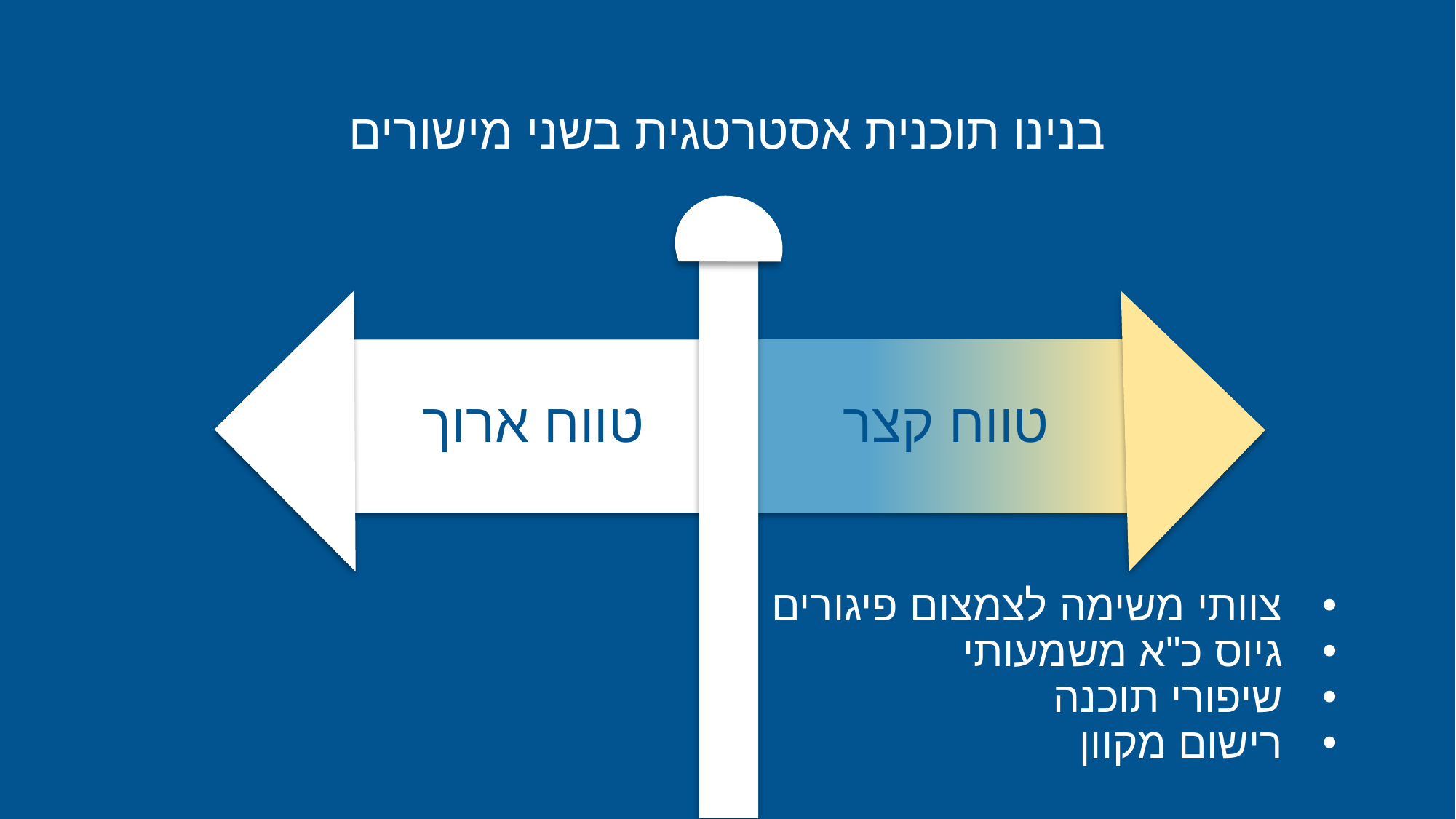

בנינו תוכנית אסטרטגית בשני מישורים

טווח ארוך
טווח קצר
צוותי משימה לצמצום פיגורים
גיוס כ"א משמעותי
שיפורי תוכנה
רישום מקוון